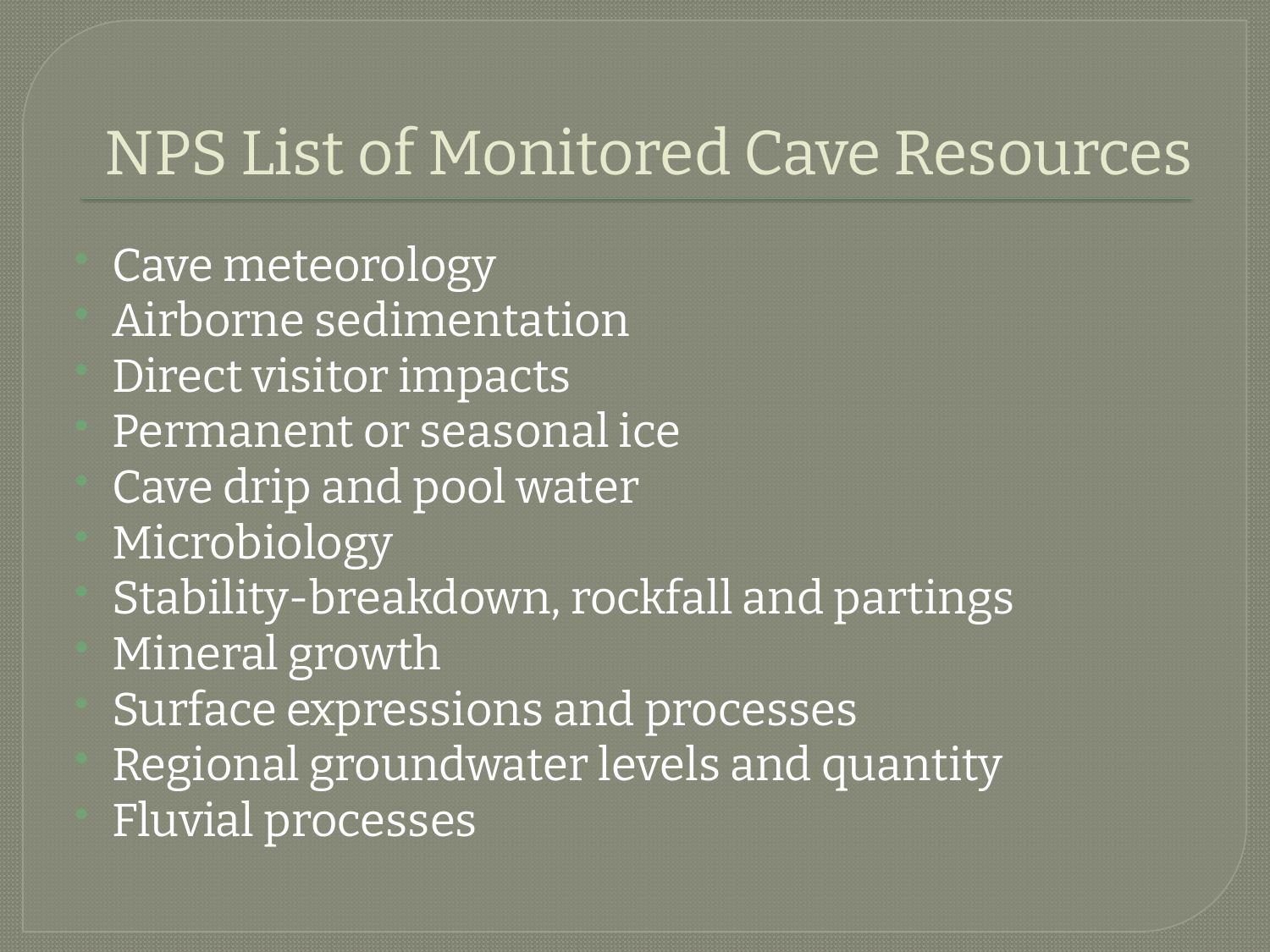

# NPS List of Monitored Cave Resources
Cave meteorology
Airborne sedimentation
Direct visitor impacts
Permanent or seasonal ice
Cave drip and pool water
Microbiology
Stability-breakdown, rockfall and partings
Mineral growth
Surface expressions and processes
Regional groundwater levels and quantity
Fluvial processes